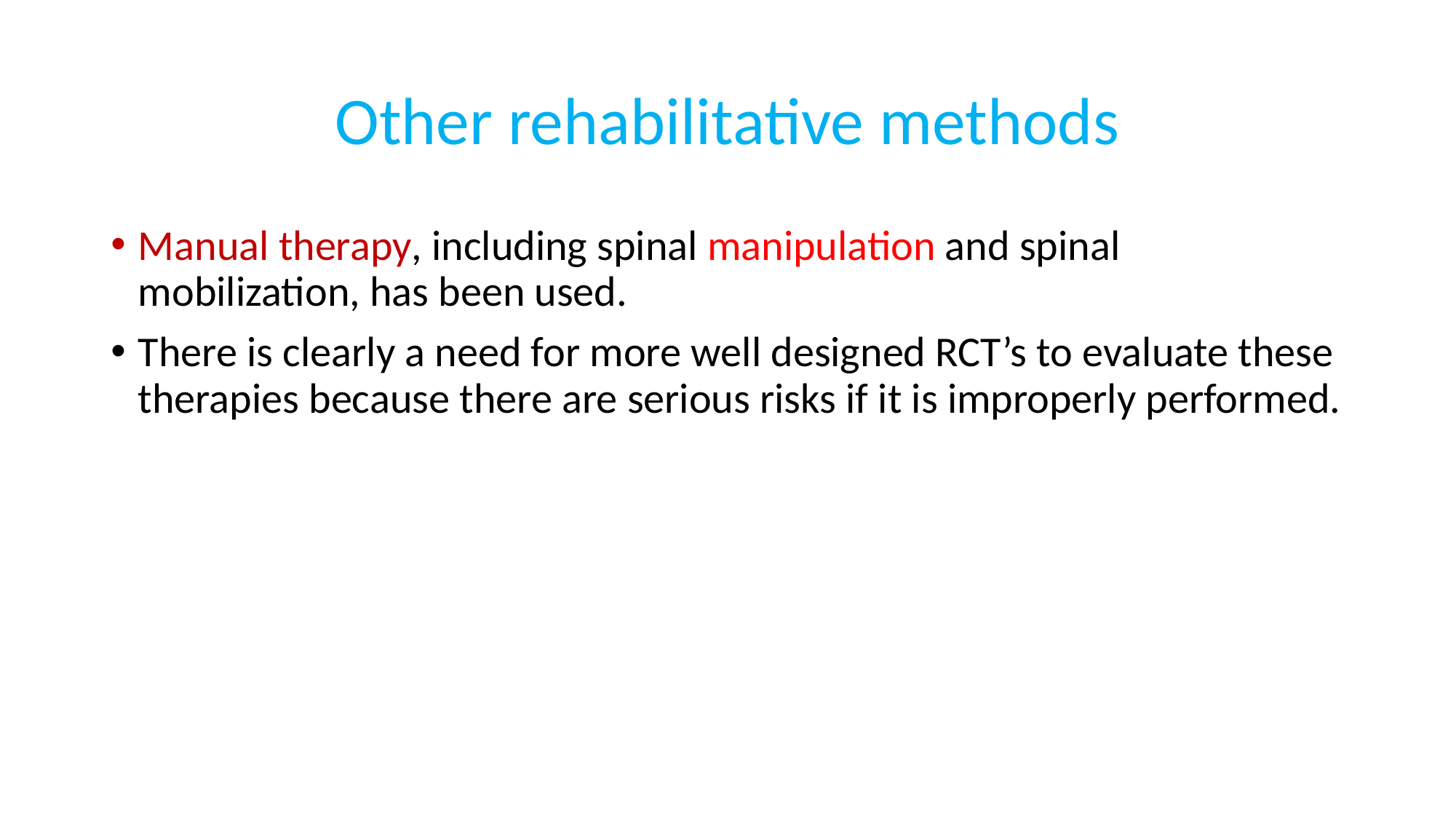

# Other rehabilitative methods
Manual therapy, including spinal manipulation and spinal mobilization, has been used.
There is clearly a need for more well designed RCT’s to evaluate these therapies because there are serious risks if it is improperly performed.